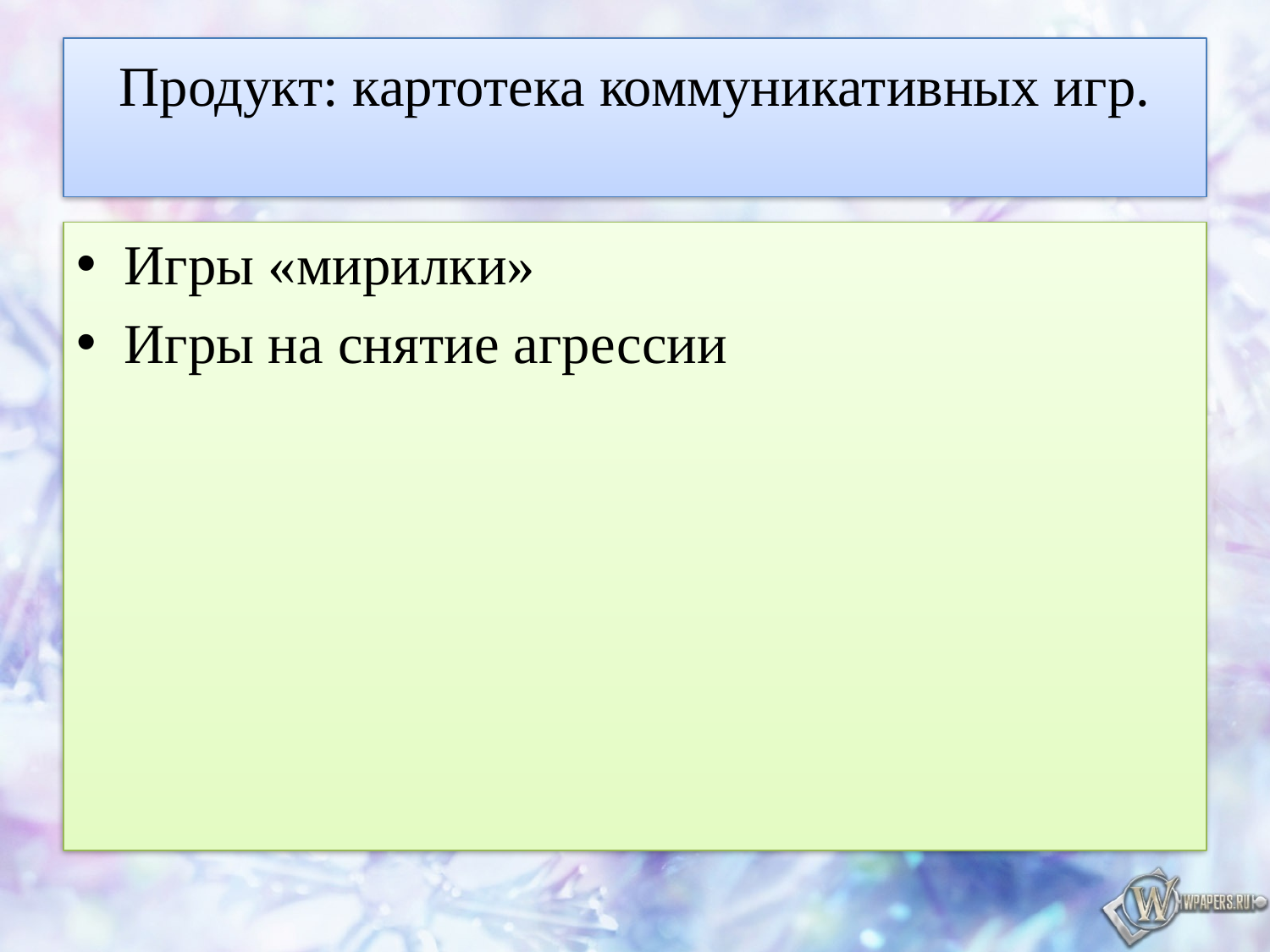

# Продукт: картотека коммуникативных игр.
Игры «мирилки»
Игры на снятие агрессии